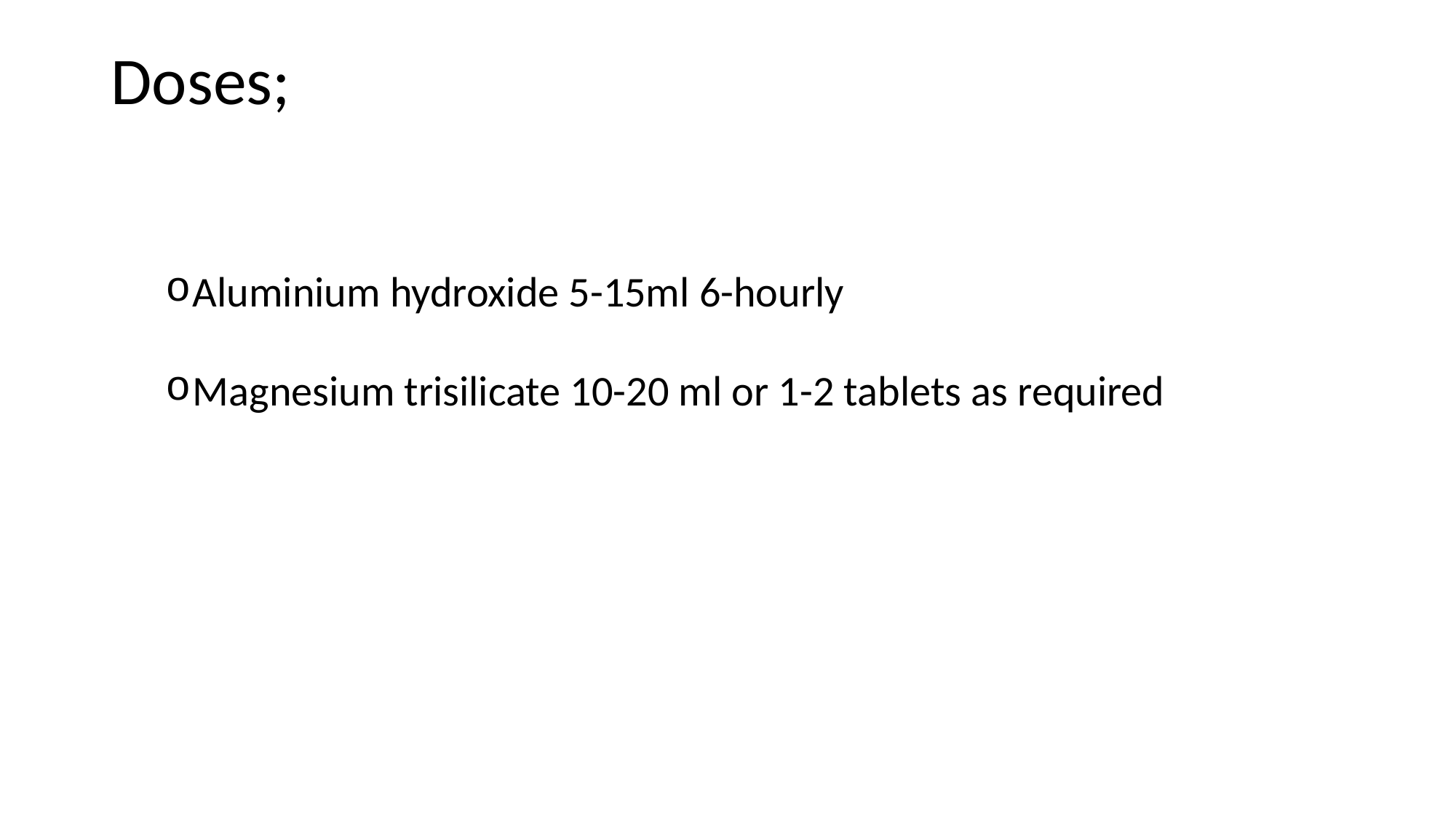

# Doses;
Aluminium hydroxide 5-15ml 6-hourly
Magnesium trisilicate 10-20 ml or 1-2 tablets as required